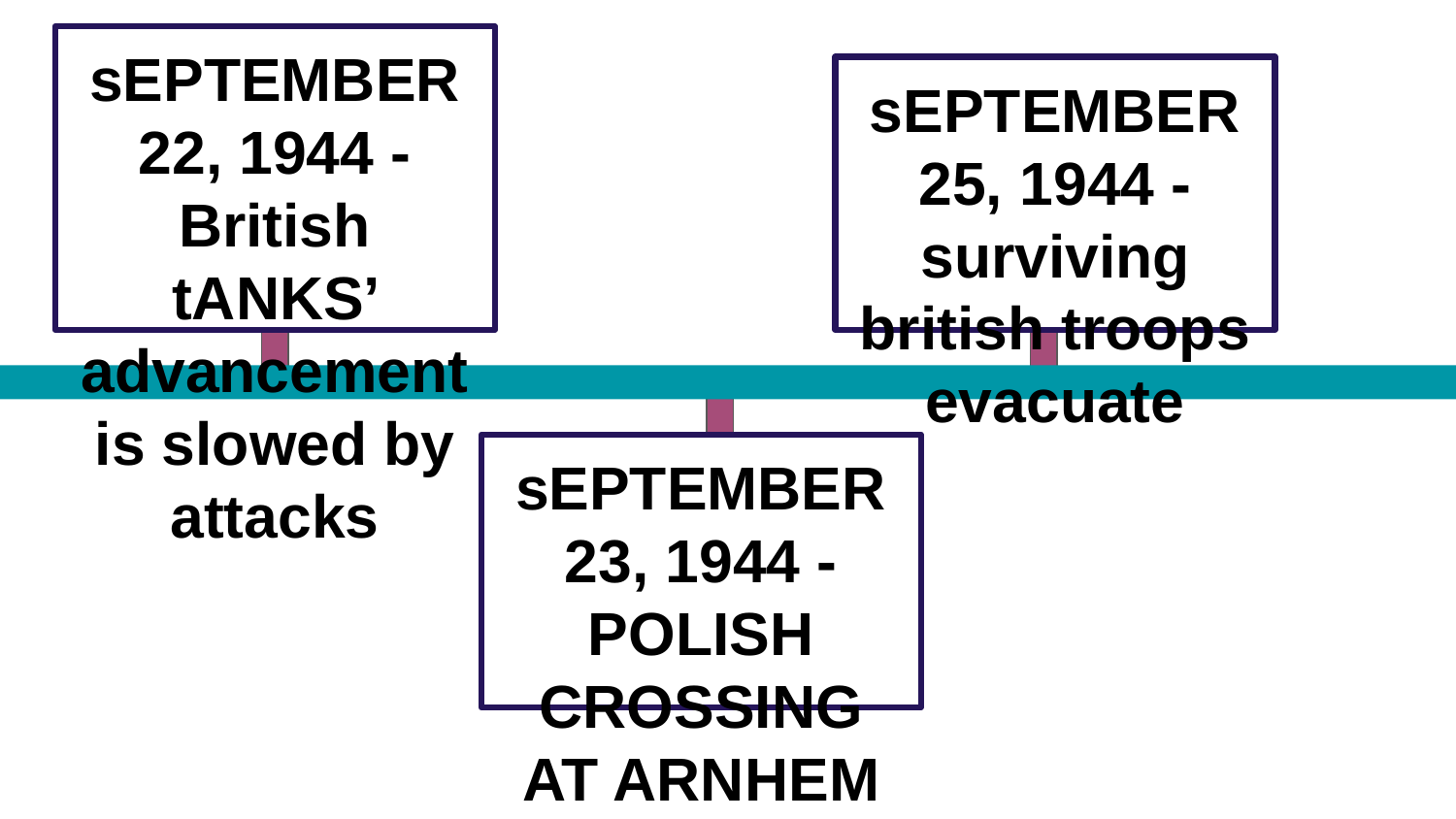

sEPTEMBER 22, 1944 - British tANKS’ advancement is slowed by attacks
sEPTEMBER 25, 1944 - surviving british troops evacuate

sEPTEMBER 23, 1944 - POLISH CROSSING AT ARNHEM FAILS